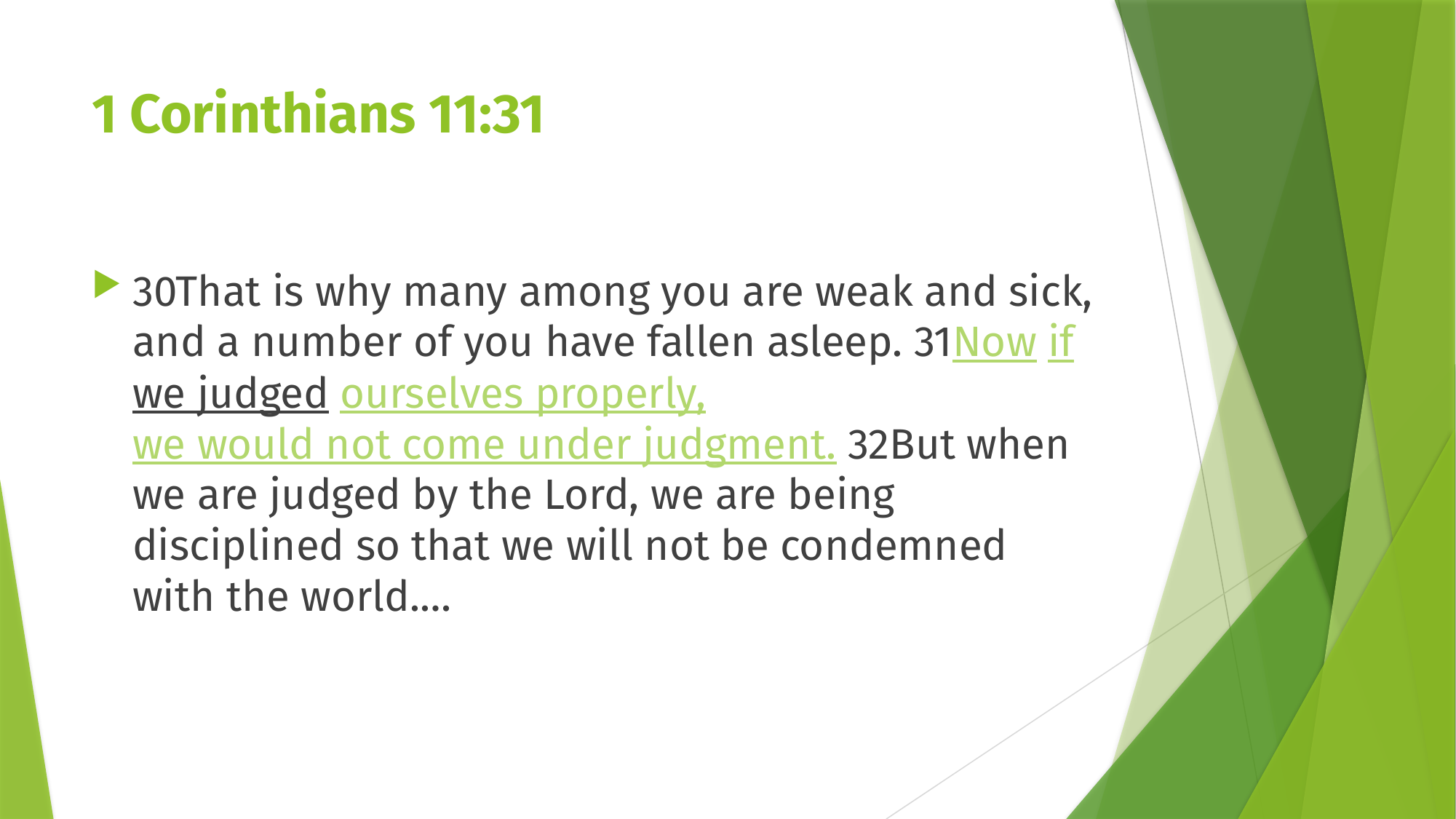

# 1 Corinthians 11:31
30That is why many among you are weak and sick, and a number of you have fallen asleep. 31Now if we judged ourselves properly, we would not come under judgment. 32But when we are judged by the Lord, we are being disciplined so that we will not be condemned with the world.…